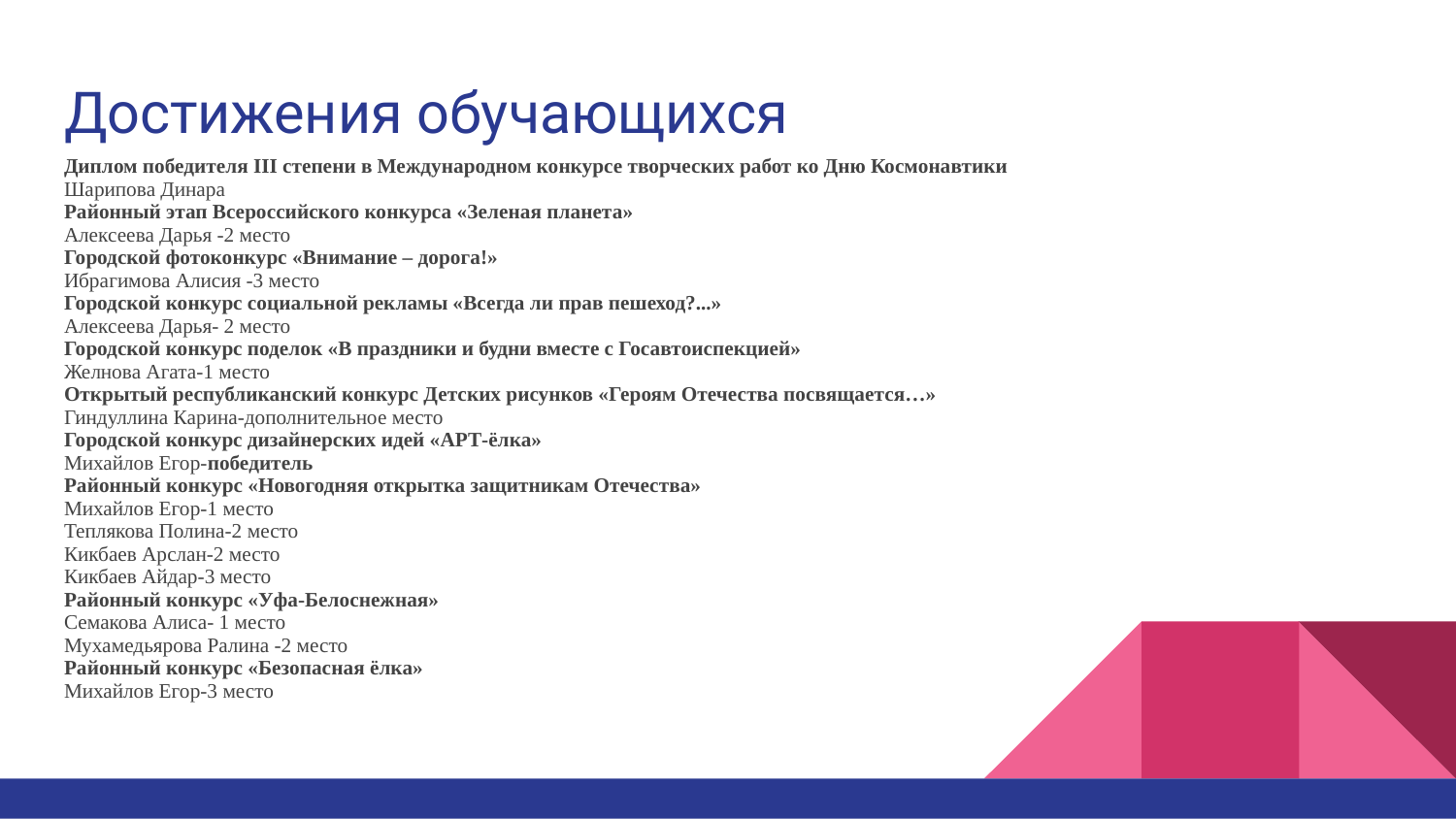

# Достижения обучающихся

Диплом победителя III степени в Международном конкурсе творческих работ ко Дню Космонавтики
Шарипова Динара
Районный этап Всероссийского конкурса «Зеленая планета»
Алексеева Дарья -2 место
Городской фотоконкурс «Внимание – дорога!»
Ибрагимова Алисия -3 место
Городской конкурс социальной рекламы «Всегда ли прав пешеход?...»
Алексеева Дарья- 2 место
Городской конкурс поделок «В праздники и будни вместе с Госавтоиспекцией»
Желнова Агата-1 место
Открытый республиканский конкурс Детских рисунков «Героям Отечества посвящается…»
Гиндуллина Карина-дополнительное место
Городской конкурс дизайнерских идей «АРТ-ёлка»
Михайлов Егор-победитель
Районный конкурс «Новогодняя открытка защитникам Отечества»
Михайлов Егор-1 место
Теплякова Полина-2 место
Кикбаев Арслан-2 место
Кикбаев Айдар-3 место
Районный конкурс «Уфа-Белоснежная»
Семакова Алиса- 1 место
Мухамедьярова Ралина -2 место
Районный конкурс «Безопасная ёлка»
Михайлов Егор-3 место